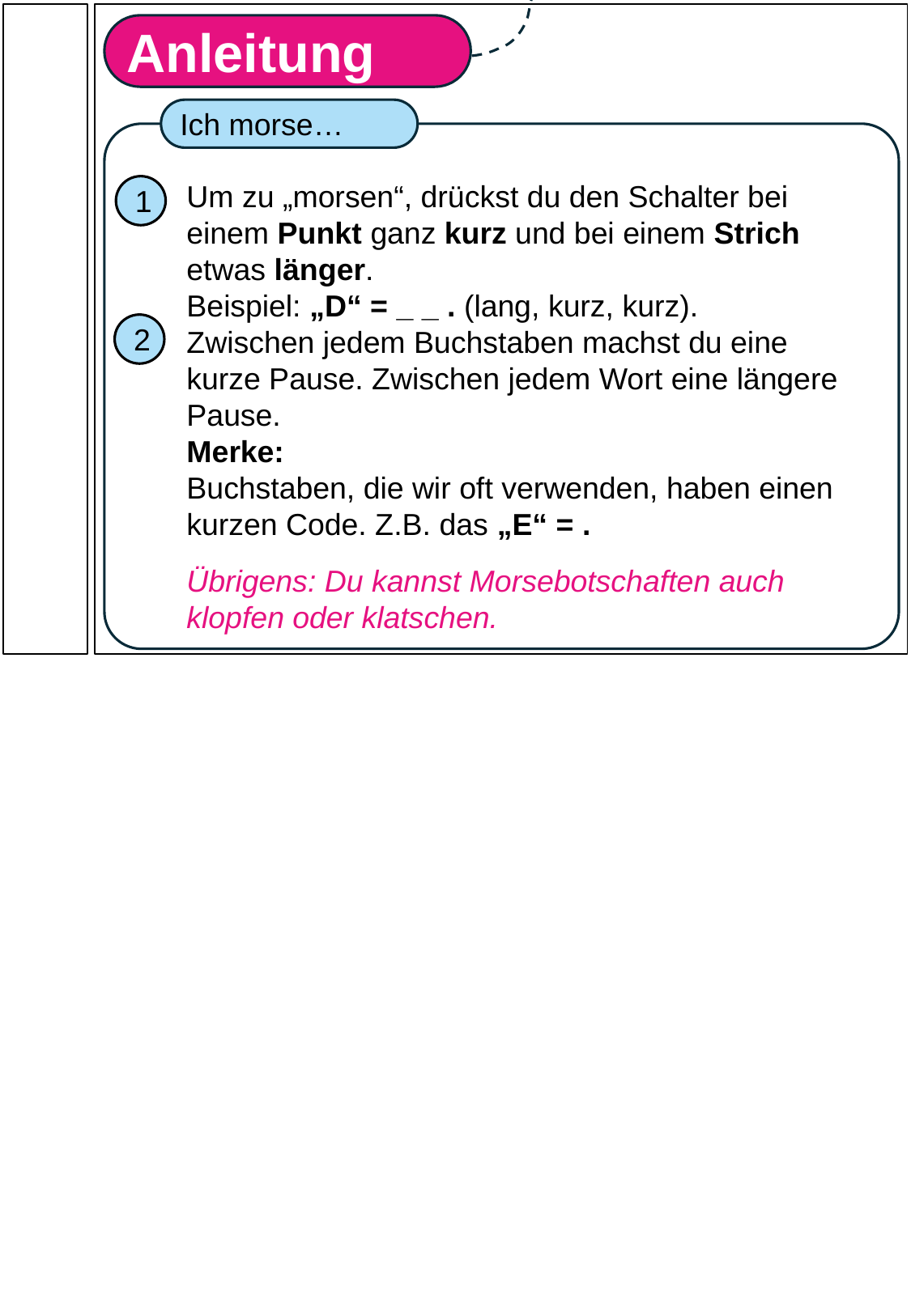

Anleitung
Ich morse…

Um zu „morsen“, drückst du den Schalter bei einem Punkt ganz kurz und bei einem Strich etwas länger.
Beispiel: „D“ = _ _ . (lang, kurz, kurz).
Zwischen jedem Buchstaben machst du eine kurze Pause. Zwischen jedem Wort eine längere Pause.
Merke:
Buchstaben, die wir oft verwenden, haben einen kurzen Code. Z.B. das „E“ = .

Übrigens: Du kannst Morsebotschaften auch klopfen oder klatschen.

1
2